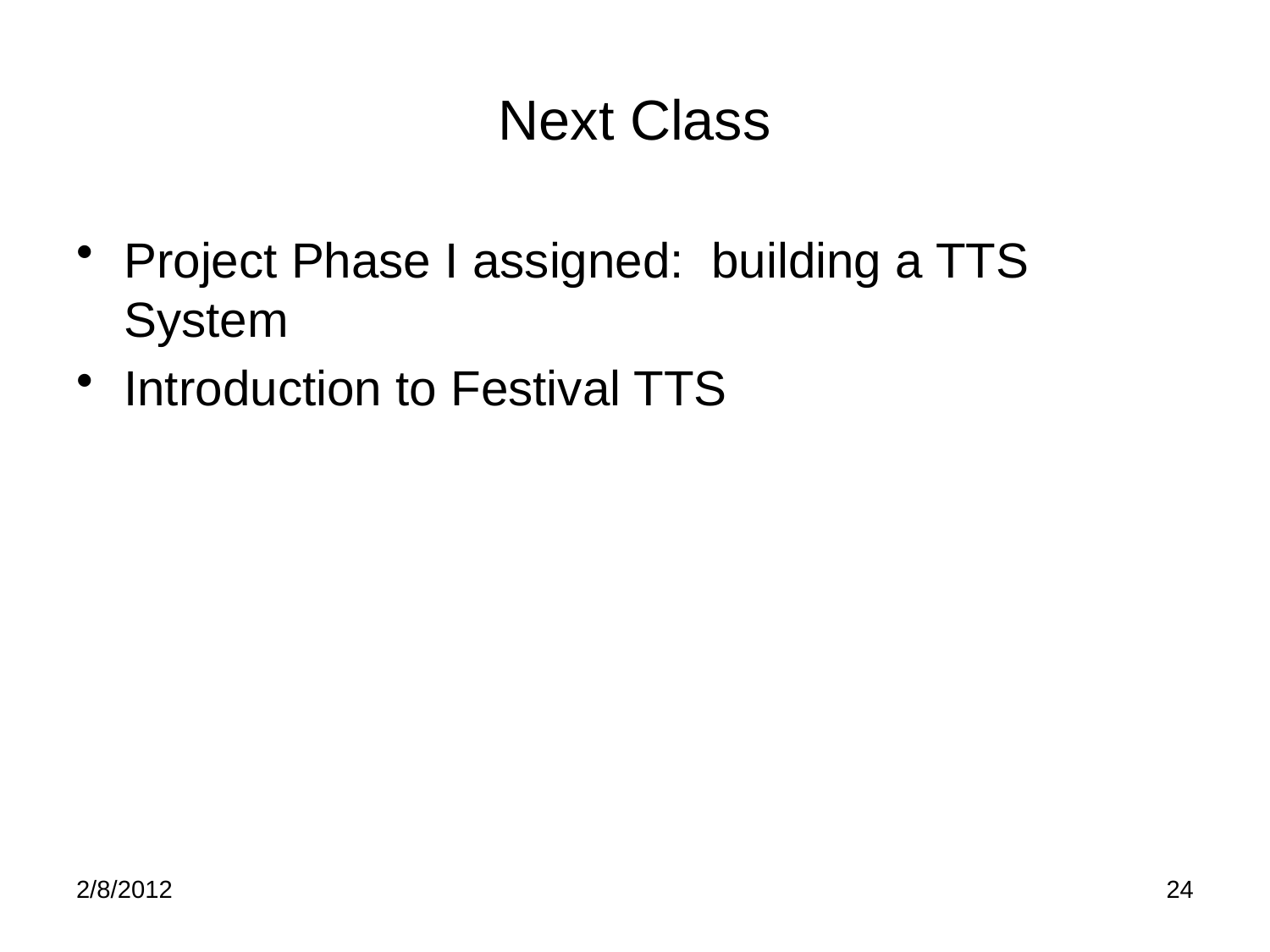

# Next Class
Project Phase I assigned:  building a TTS System
Introduction to Festival TTS
2/8/2012
24